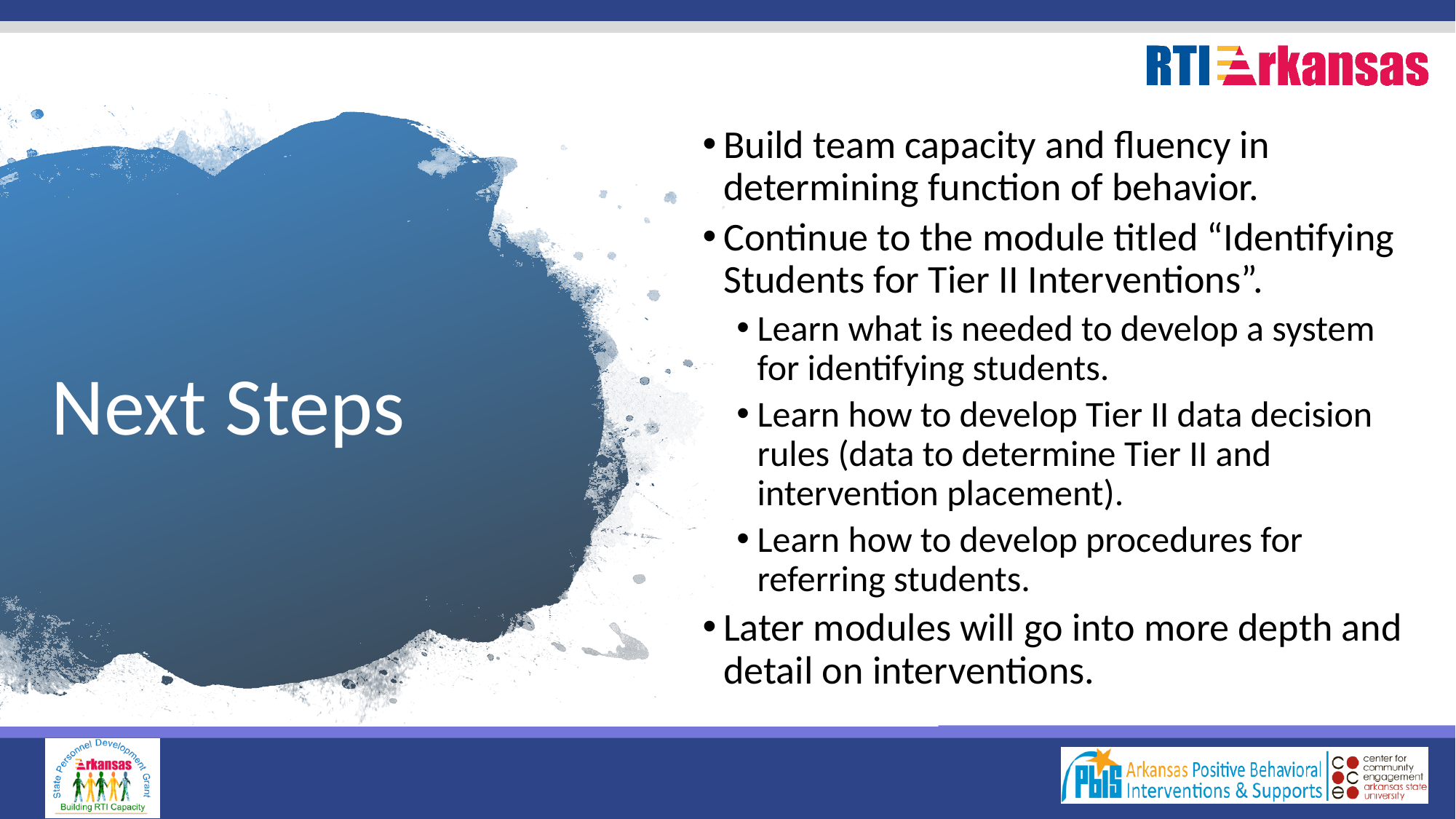

Build team capacity and fluency in determining function of behavior.
Continue to the module titled “Identifying Students for Tier II Interventions”.
Learn what is needed to develop a system for identifying students.
Learn how to develop Tier II data decision rules (data to determine Tier II and intervention placement).
Learn how to develop procedures for referring students.
Later modules will go into more depth and detail on interventions.
# Next Steps